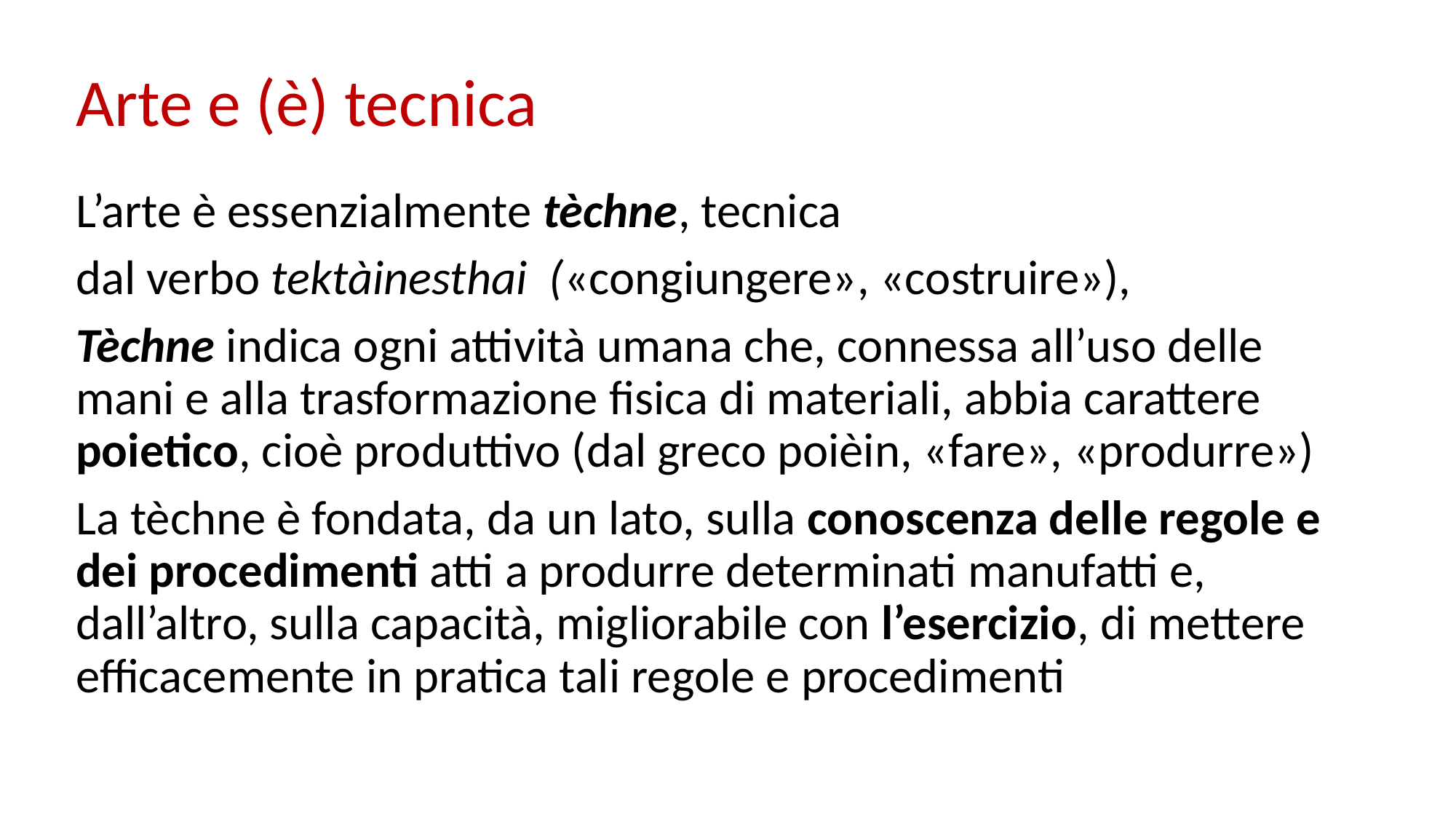

# Arte e (è) tecnica
L’arte è essenzialmente tèchne, tecnica
dal verbo tektàinesthai  («congiungere», «costruire»),
Tèchne indica ogni attività umana che, connessa all’uso delle mani e alla trasformazione ﬁsica di materiali, abbia carattere poietico, cioè produttivo (dal greco poièin, «fare», «produrre»)
La tèchne è fondata, da un lato, sulla conoscenza delle regole e dei procedimenti atti a produrre determinati manufatti e, dall’altro, sulla capacità, migliorabile con l’esercizio, di mettere efficacemente in pratica tali regole e procedimenti